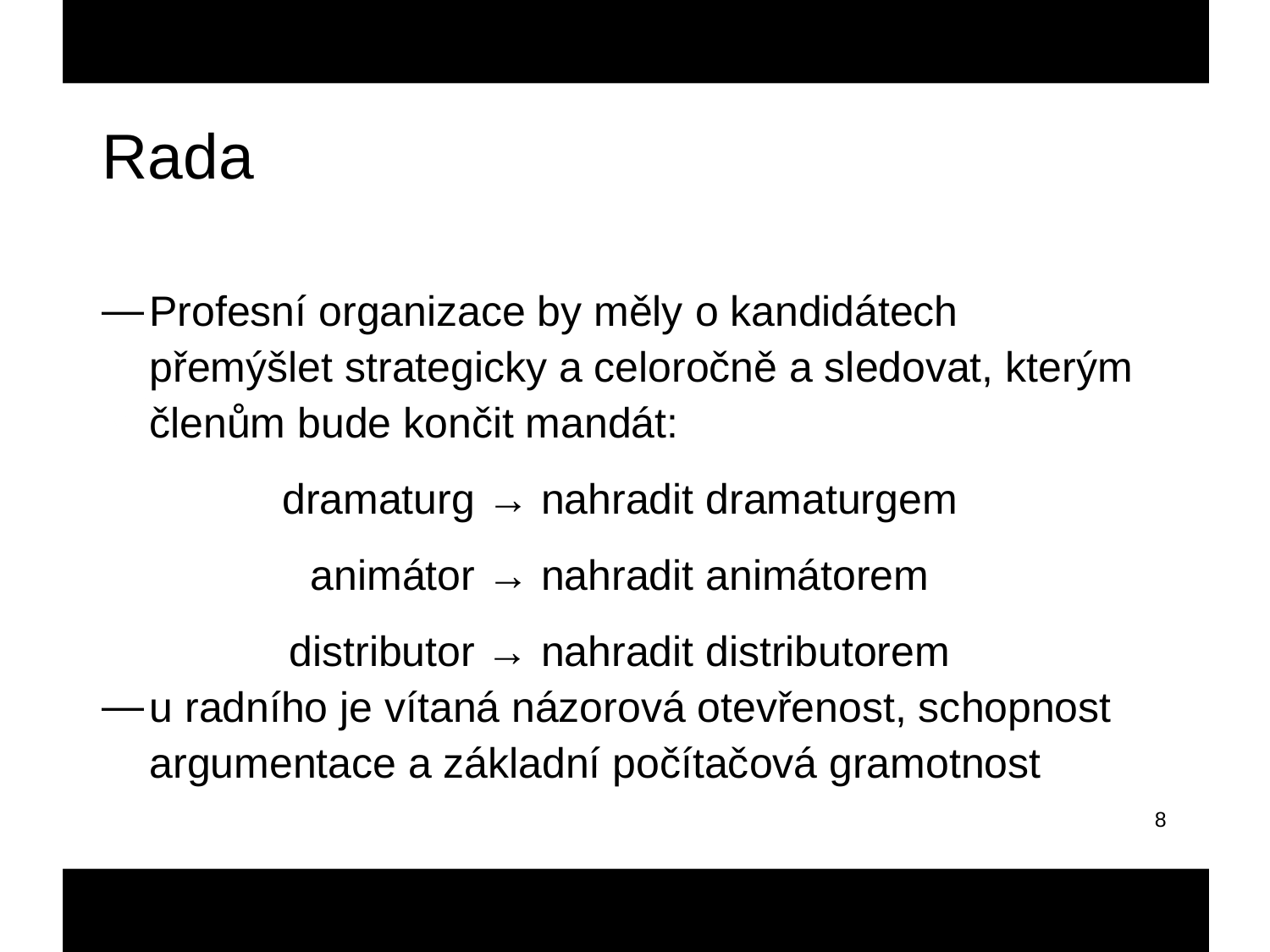

Rada

Profesní organizace by měly o kandidátech přemýšlet strategicky a celoročně a sledovat, kterým členům bude končit mandát:
dramaturg → nahradit dramaturgem
animátor → nahradit animátorem
distributor → nahradit distributorem
u radního je vítaná názorová otevřenost, schopnost argumentace a základní počítačová gramotnost
8